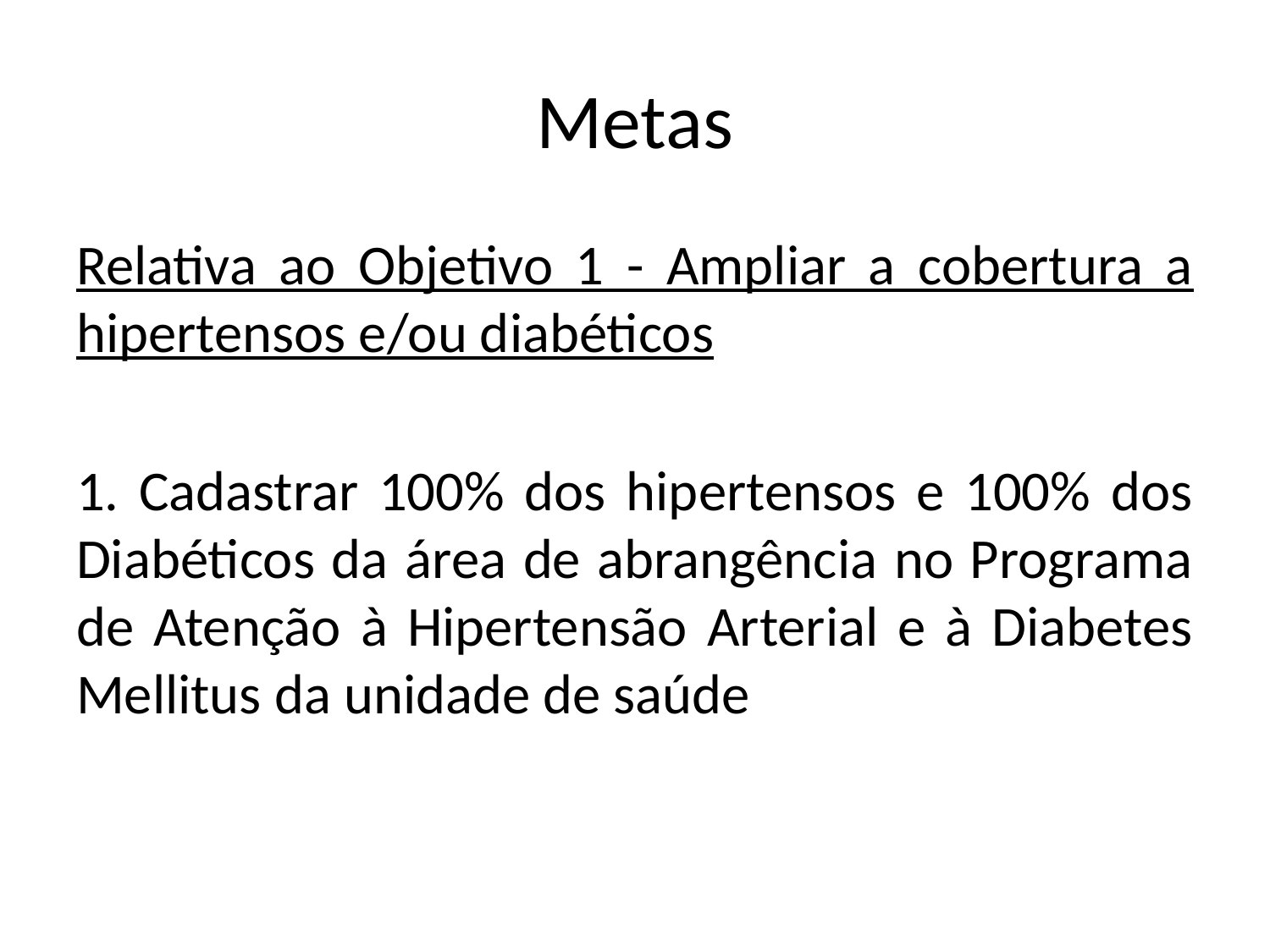

# Metas
Relativa ao Objetivo 1 - Ampliar a cobertura a hipertensos e/ou diabéticos

1. Cadastrar 100% dos hipertensos e 100% dos Diabéticos da área de abrangência no Programa de Atenção à Hipertensão Arterial e à Diabetes Mellitus da unidade de saúde